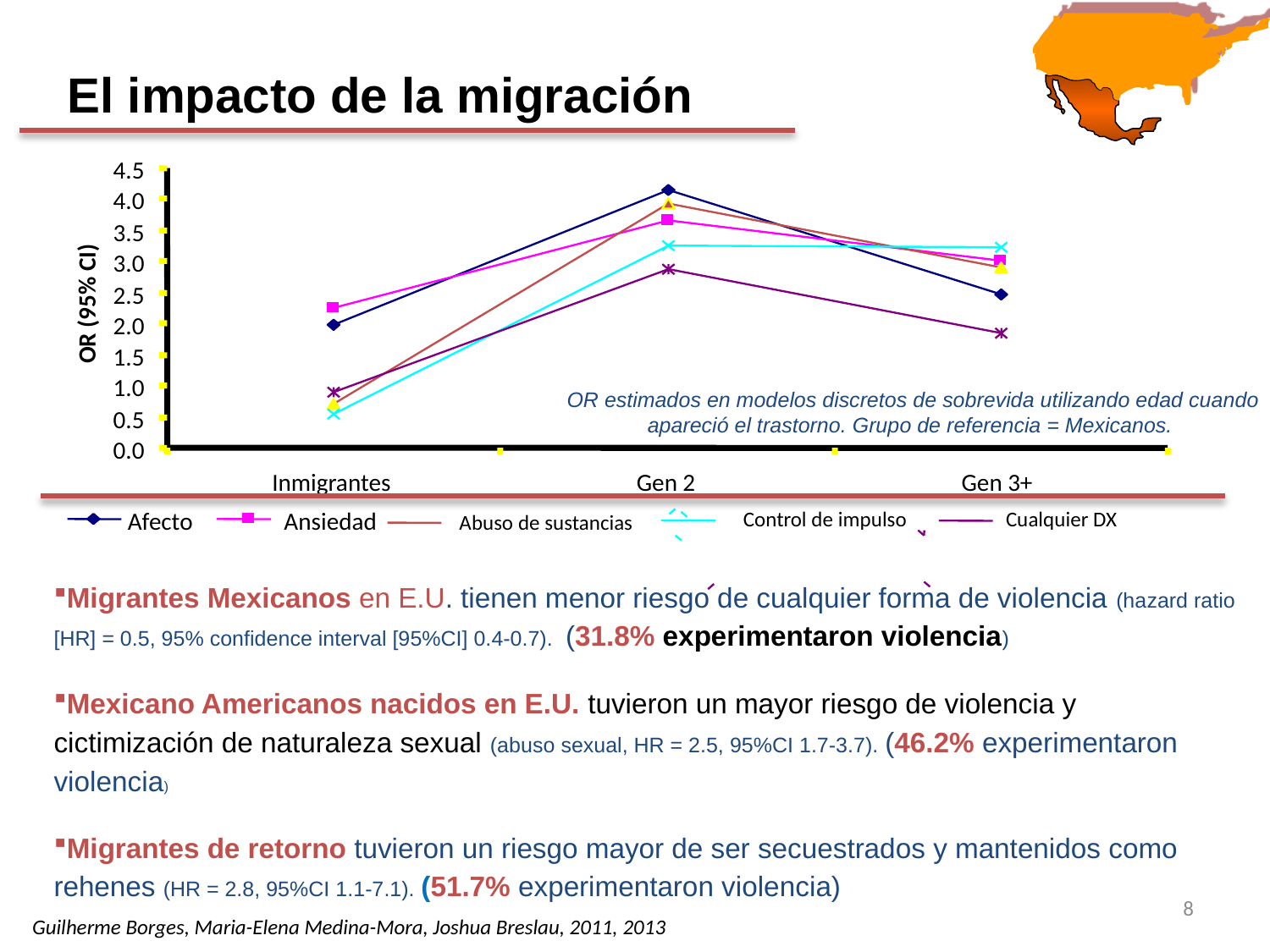

El impacto de la migración
4.5

4.0

3.5

3.0

2.5

OR (95% CI)

2.0

1.5

1.0

0.5

0.0

Inmigrantes
Gen 2
Gen 3+
Afecto
Ansiedad
Control de impulso
Cualquier DX

Abuso de sustancias

OR estimados en modelos discretos de sobrevida utilizando edad cuando apareció el trastorno. Grupo de referencia = Mexicanos.
Migrantes Mexicanos en E.U. tienen menor riesgo de cualquier forma de violencia (hazard ratio [HR] = 0.5, 95% confidence interval [95%CI] 0.4-0.7).  (31.8% experimentaron violencia)
Mexicano Americanos nacidos en E.U. tuvieron un mayor riesgo de violencia y cictimización de naturaleza sexual (abuso sexual, HR = 2.5, 95%CI 1.7-3.7). (46.2% experimentaron violencia)
Migrantes de retorno tuvieron un riesgo mayor de ser secuestrados y mantenidos como rehenes (HR = 2.8, 95%CI 1.1-7.1). (51.7% experimentaron violencia)
8
Guilherme Borges, Maria-Elena Medina-Mora, Joshua Breslau, 2011, 2013